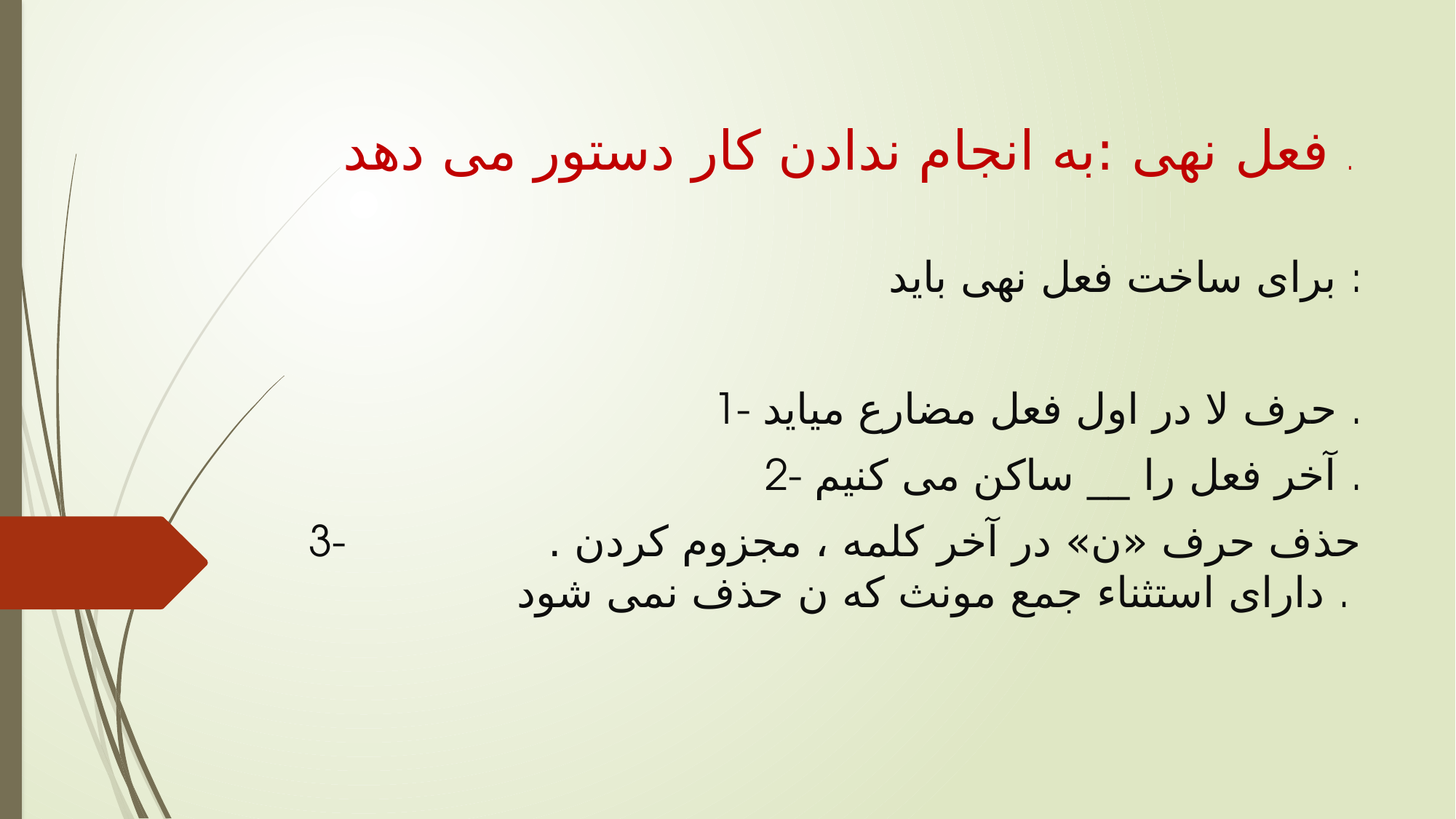

# فعل نهی :به انجام ندادن کار دستور می دهد .
برای ساخت فعل نهی باید :

1- حرف لا در اول فعل مضارع میاید .
2- آخر فعل را __ ساکن می کنیم .
3-حذف حرف «ن» در آخر کلمه ، مجزوم کردن .                دارای استثناء جمع مونث که ن حذف نمی شود .